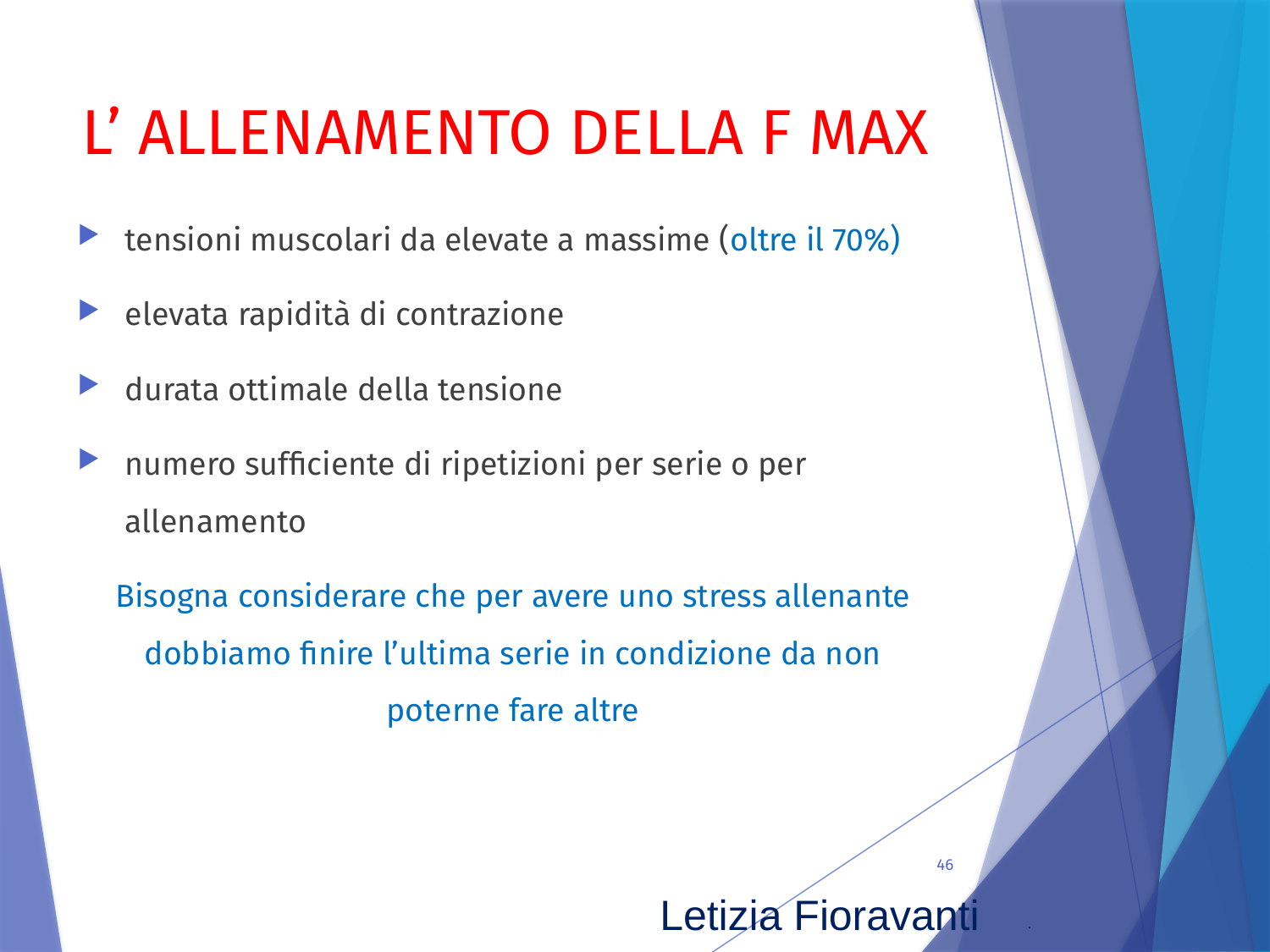

# L’ ALLENAMENTO DELLA F MAX
tensioni muscolari da elevate a massime (oltre il 70%)
elevata rapidità di contrazione
durata ottimale della tensione
numero sufficiente di ripetizioni per serie o per allenamento
Bisogna considerare che per avere uno stress allenante dobbiamo finire l’ultima serie in condizione da non poterne fare altre
46
Letizia Fioravanti
.